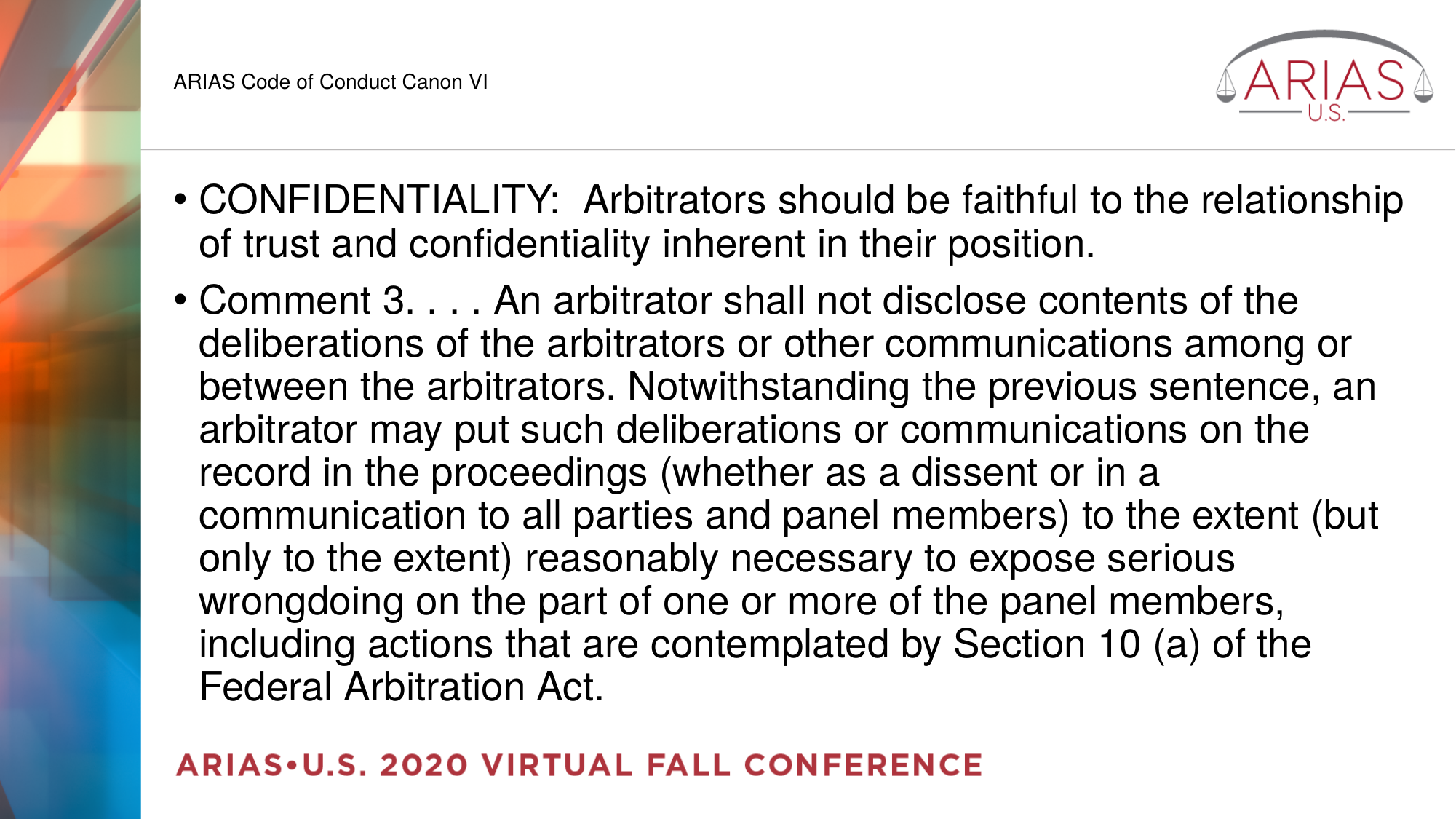

# ARIAS Code of Conduct Canon VI
CONFIDENTIALITY:  Arbitrators should be faithful to the relationship of trust and confidentiality inherent in their position.
Comment 3. . . . An arbitrator shall not disclose contents of the deliberations of the arbitrators or other communications among or between the arbitrators. Notwithstanding the previous sentence, an arbitrator may put such deliberations or communications on the record in the proceedings (whether as a dissent or in a communication to all parties and panel members) to the extent (but only to the extent) reasonably necessary to expose serious wrongdoing on the part of one or more of the panel members, including actions that are contemplated by Section 10 (a) of the Federal Arbitration Act.